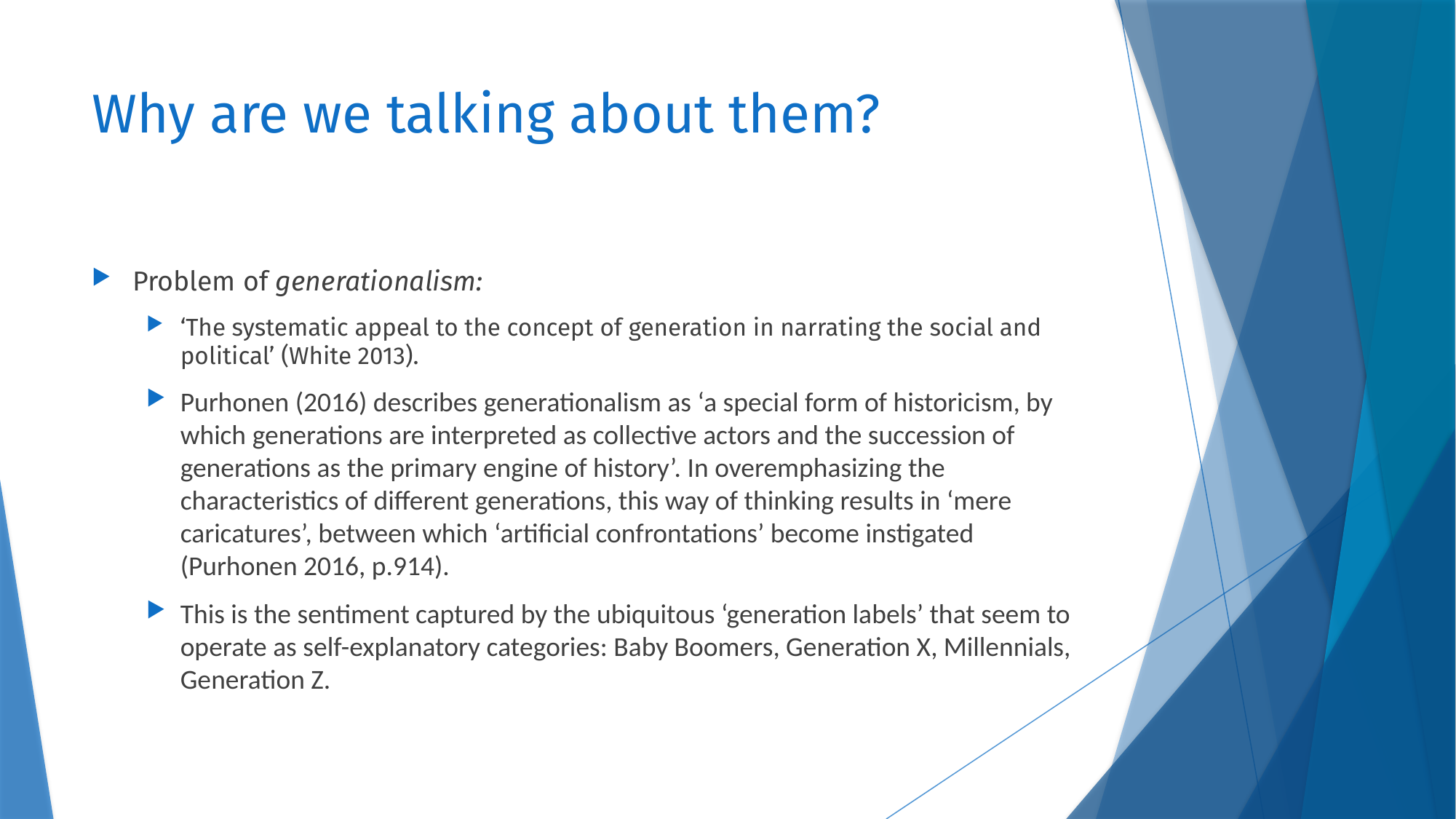

# Why are we talking about them?
Problem of generationalism:
‘The systematic appeal to the concept of generation in narrating the social and political’ (White 2013).
Purhonen (2016) describes generationalism as ‘a special form of historicism, by which generations are interpreted as collective actors and the succession of generations as the primary engine of history’. In overemphasizing the characteristics of different generations, this way of thinking results in ‘mere caricatures’, between which ‘artificial confrontations’ become instigated (Purhonen 2016, p.914).
This is the sentiment captured by the ubiquitous ‘generation labels’ that seem to operate as self-explanatory categories: Baby Boomers, Generation X, Millennials, Generation Z.